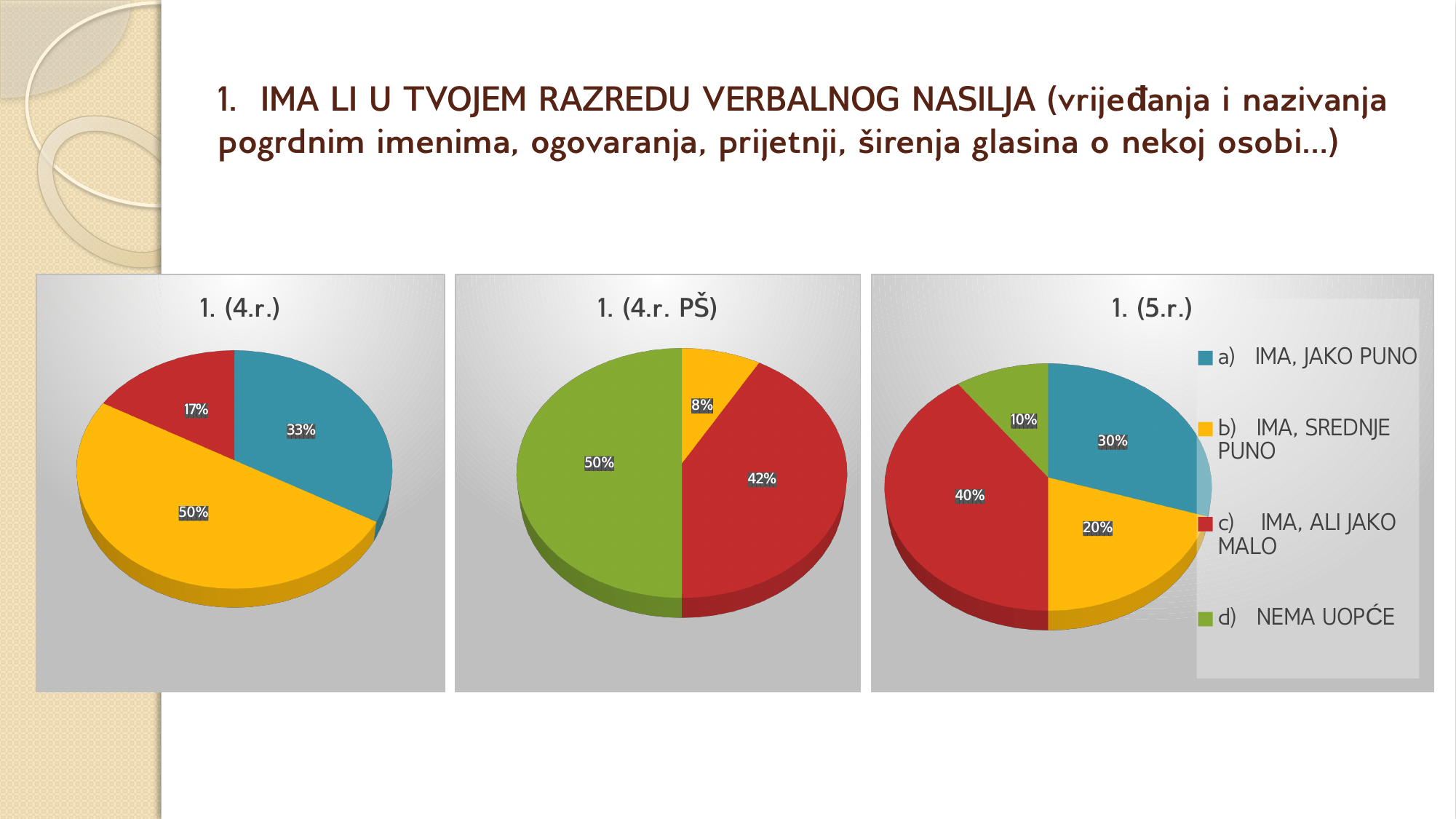

# 1.  IMA LI U TVOJEM RAZREDU VERBALNOG NASILJA (vrijeđanja i nazivanja pogrdnim imenima, ogovaranja, prijetnji, širenja glasina o nekoj osobi…)

[unsupported chart]

[unsupported chart]

[unsupported chart]